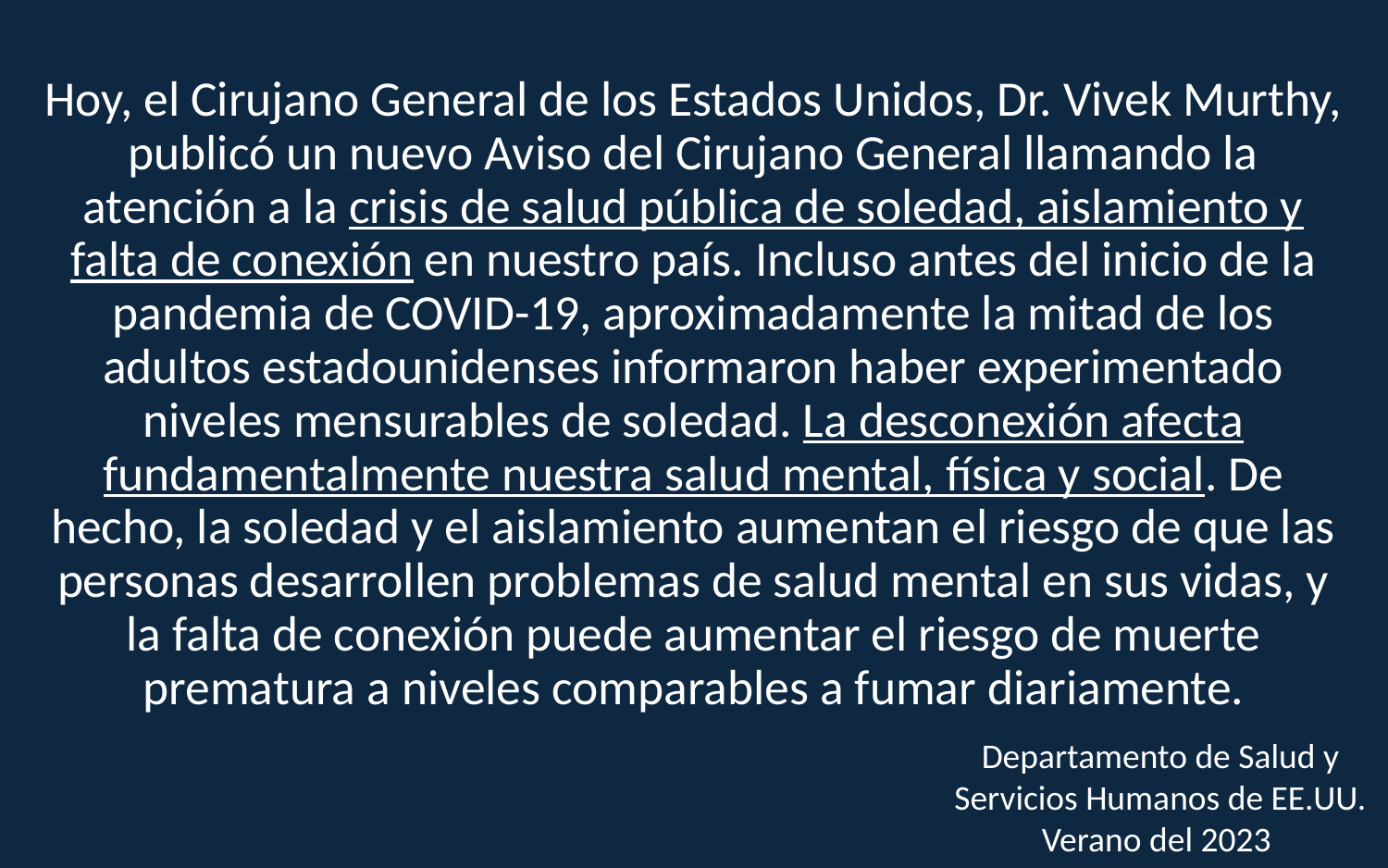

Hoy, el Cirujano General de los Estados Unidos, Dr. Vivek Murthy, publicó un nuevo Aviso del Cirujano General llamando la atención a la crisis de salud pública de soledad, aislamiento y falta de conexión en nuestro país. Incluso antes del inicio de la pandemia de COVID-19, aproximadamente la mitad de los adultos estadounidenses informaron haber experimentado niveles mensurables de soledad. La desconexión afecta fundamentalmente nuestra salud mental, física y social. De hecho, la soledad y el aislamiento aumentan el riesgo de que las personas desarrollen problemas de salud mental en sus vidas, y la falta de conexión puede aumentar el riesgo de muerte prematura a niveles comparables a fumar diariamente.
Departamento de Salud y Servicios Humanos de EE.UU.
Verano del 2023